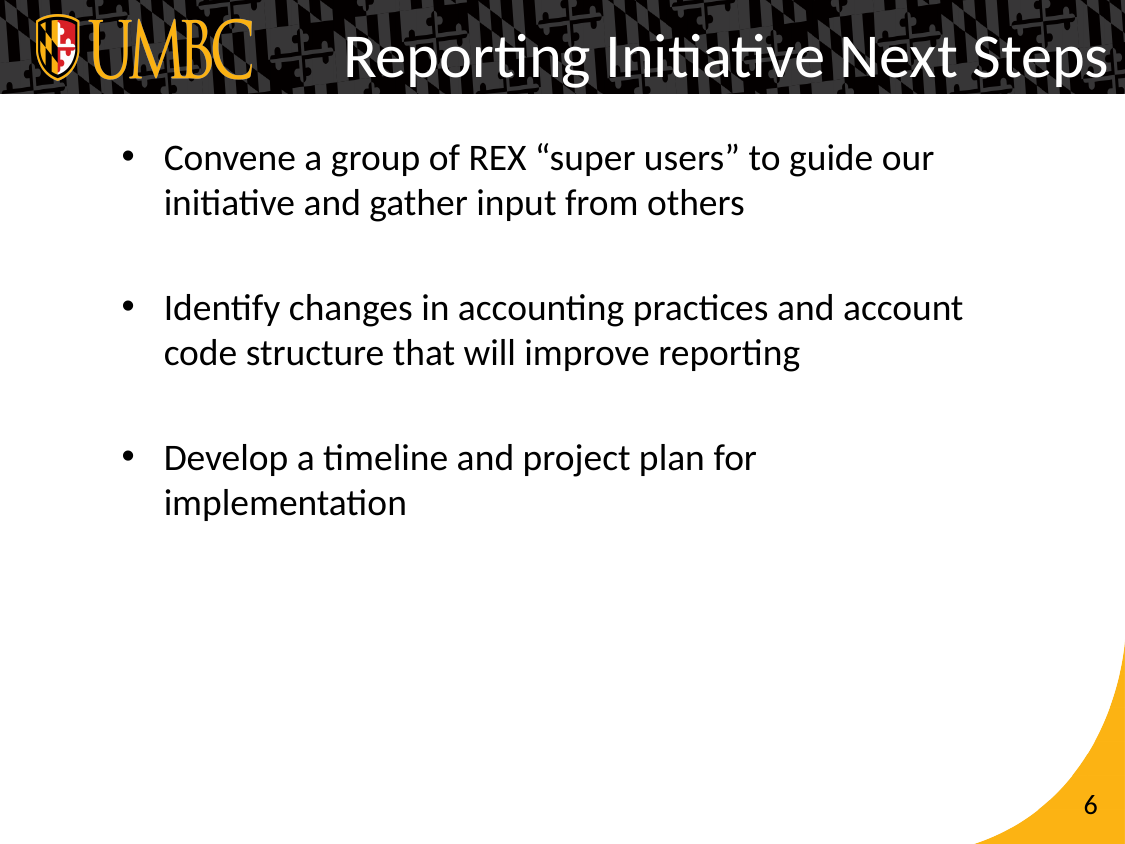

# Reporting Initiative Next Steps
Convene a group of REX “super users” to guide our initiative and gather input from others

Identify changes in accounting practices and account code structure that will improve reporting

Develop a timeline and project plan for implementation
6